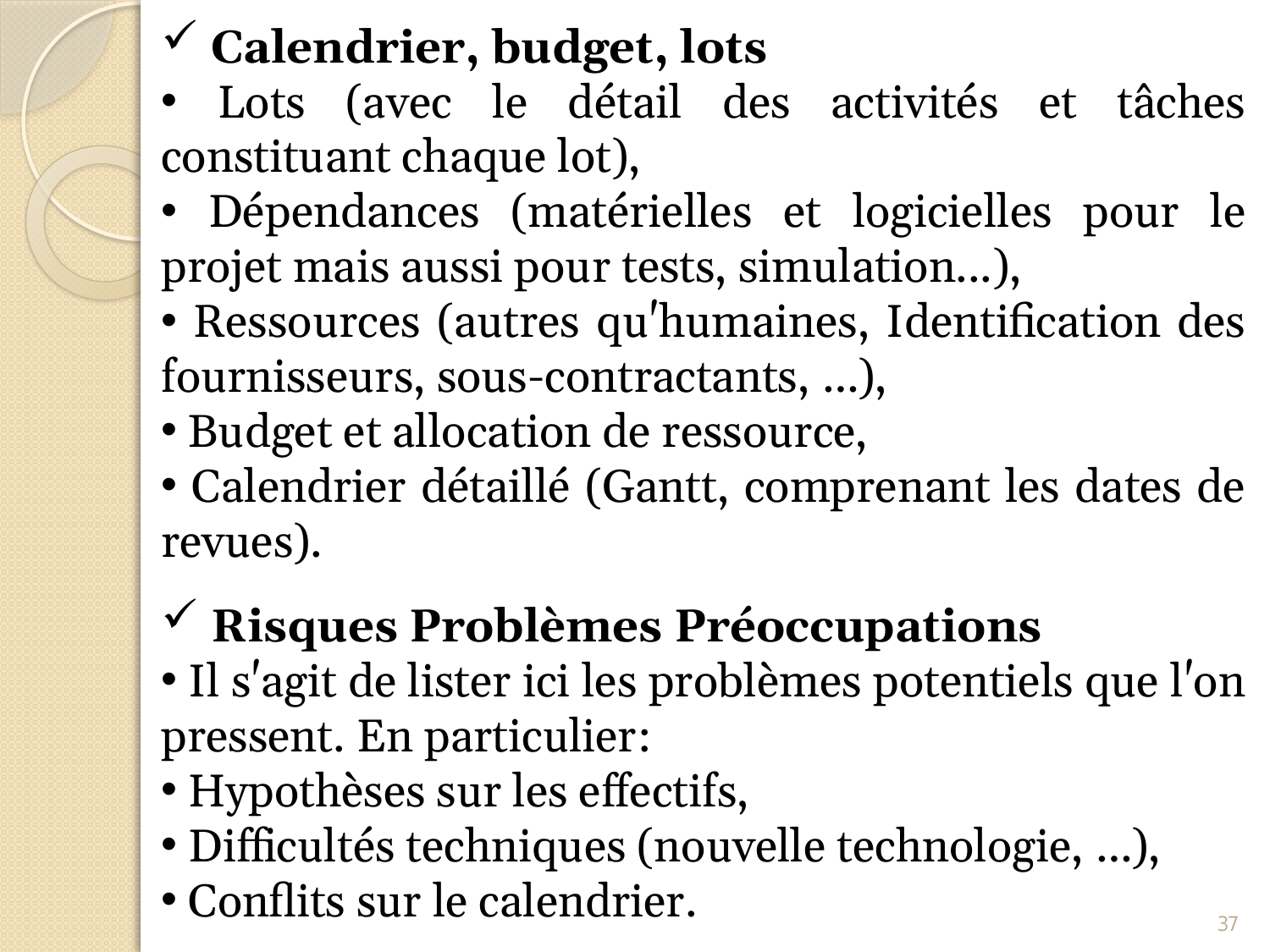

Calendrier, budget, lots
 Lots (avec le détail des activités et tâches constituant chaque lot),
 Dépendances (matérielles et logicielles pour le projet mais aussi pour tests, simulation...),
 Ressources (autres qu'humaines, Identification des fournisseurs, sous-contractants, …),
 Budget et allocation de ressource,
 Calendrier détaillé (Gantt, comprenant les dates de revues).

 Risques Problèmes Préoccupations
 Il s'agit de lister ici les problèmes potentiels que l'on pressent. En particulier:
 Hypothèses sur les effectifs,
 Difficultés techniques (nouvelle technologie, …),
 Conflits sur le calendrier.
37